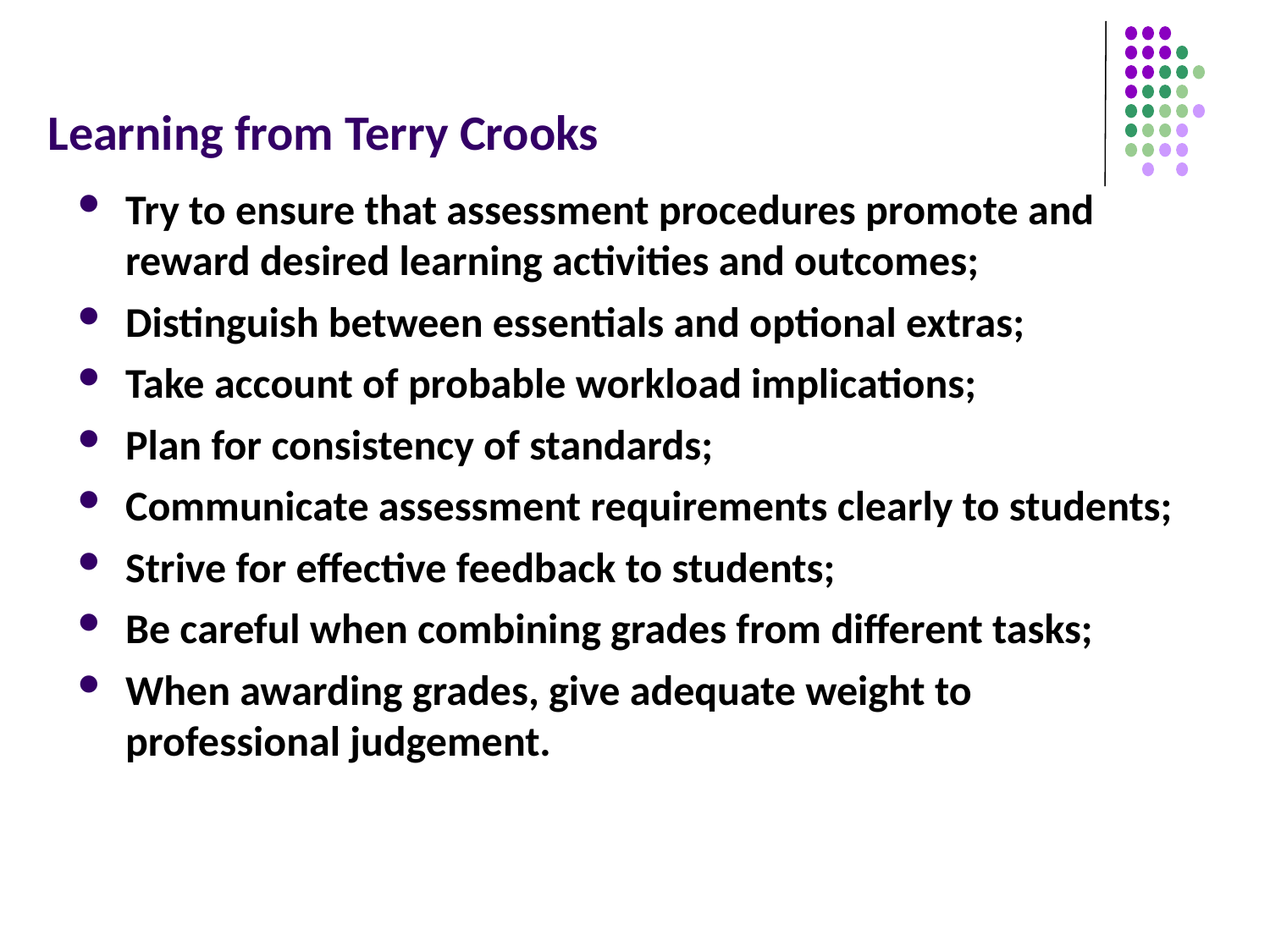

# Learning from Terry Crooks
Try to ensure that assessment procedures promote and reward desired learning activities and outcomes;
Distinguish between essentials and optional extras;
Take account of probable workload implications;
Plan for consistency of standards;
Communicate assessment requirements clearly to students;
Strive for effective feedback to students;
Be careful when combining grades from different tasks;
When awarding grades, give adequate weight to professional judgement.